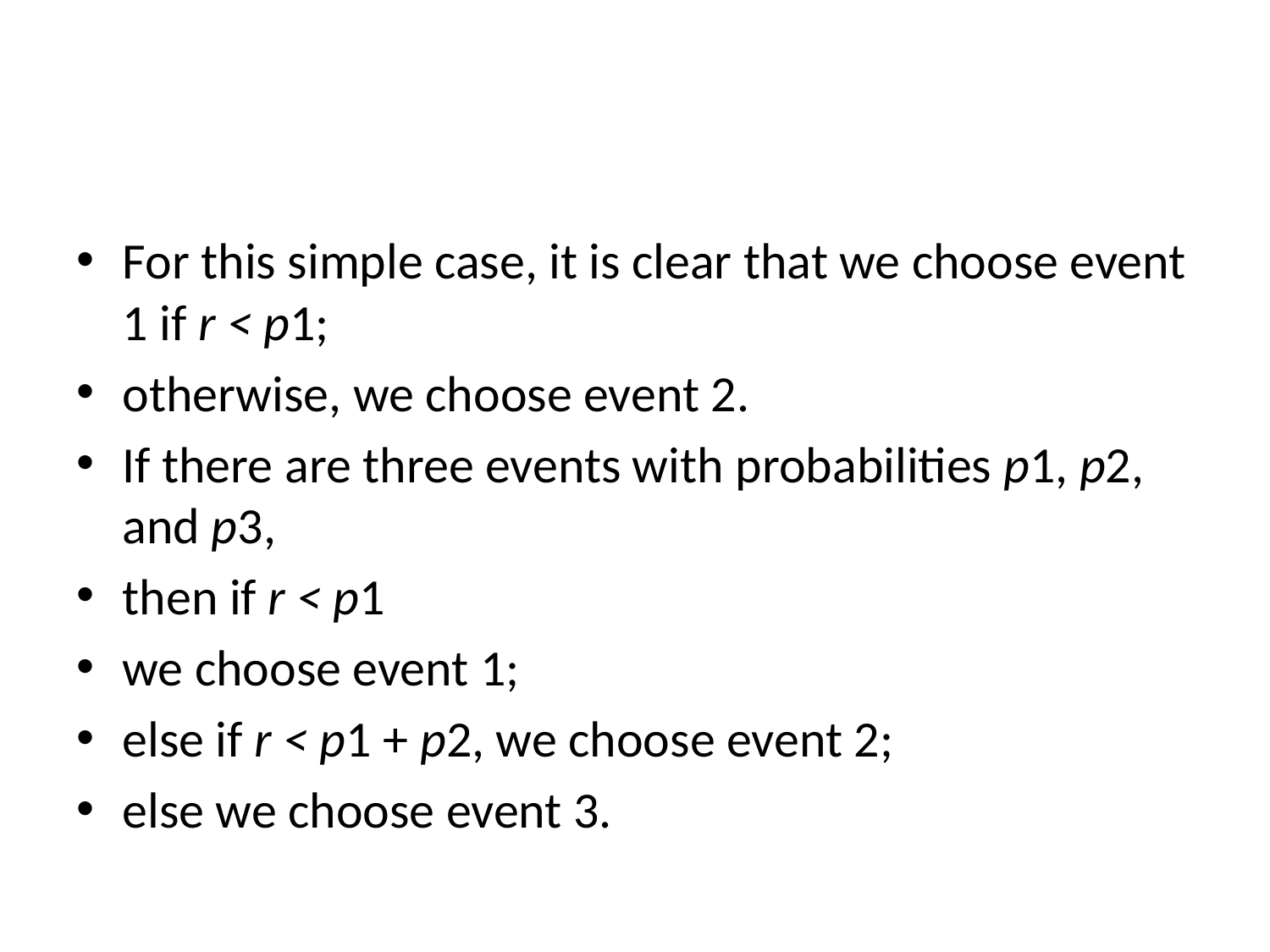

#
For this simple case, it is clear that we choose event 1 if r < p1;
otherwise, we choose event 2.
If there are three events with probabilities p1, p2, and p3,
then if r < p1
we choose event 1;
else if r < p1 + p2, we choose event 2;
else we choose event 3.